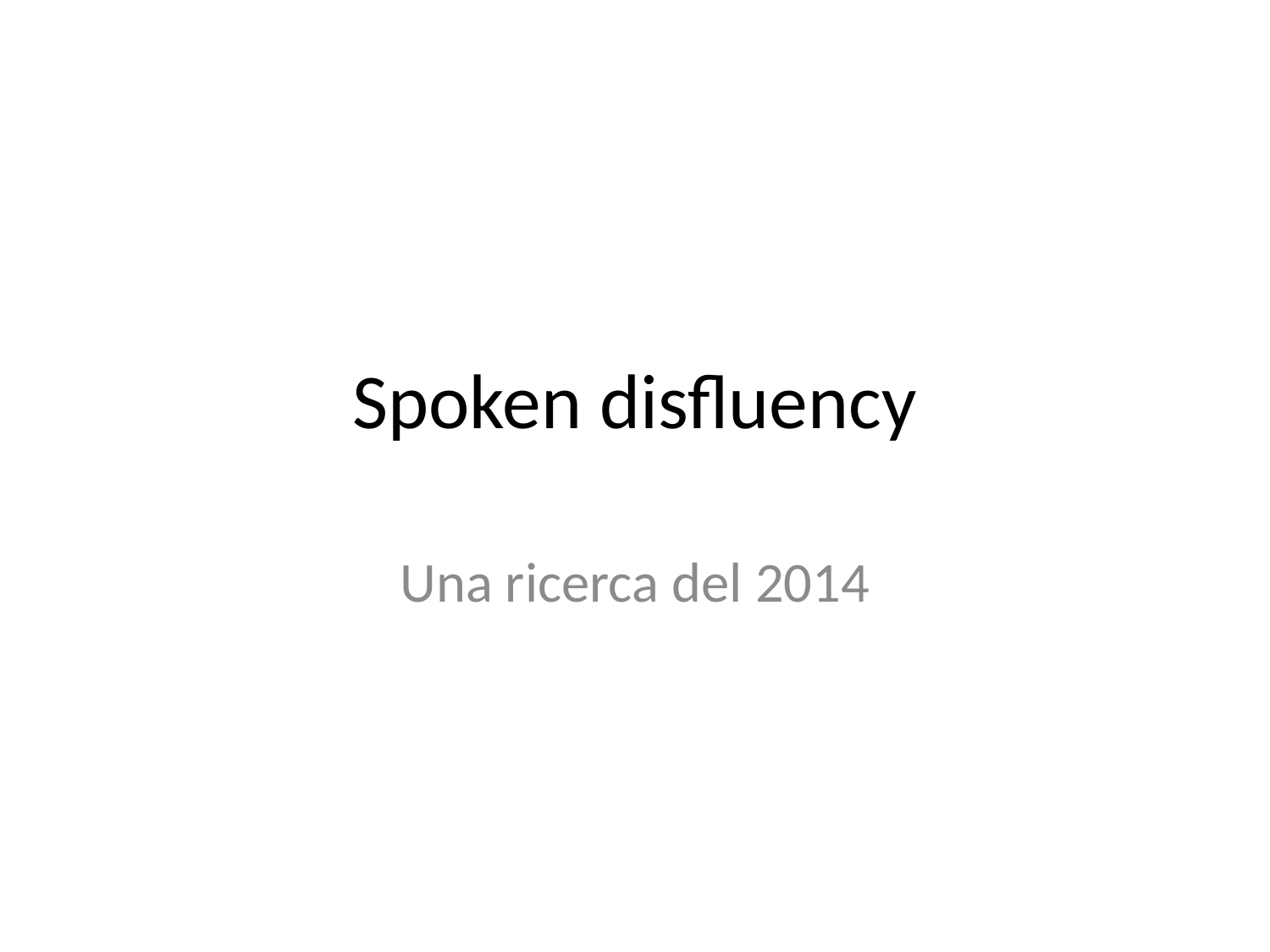

# Spoken disfluency
Una ricerca del 2014